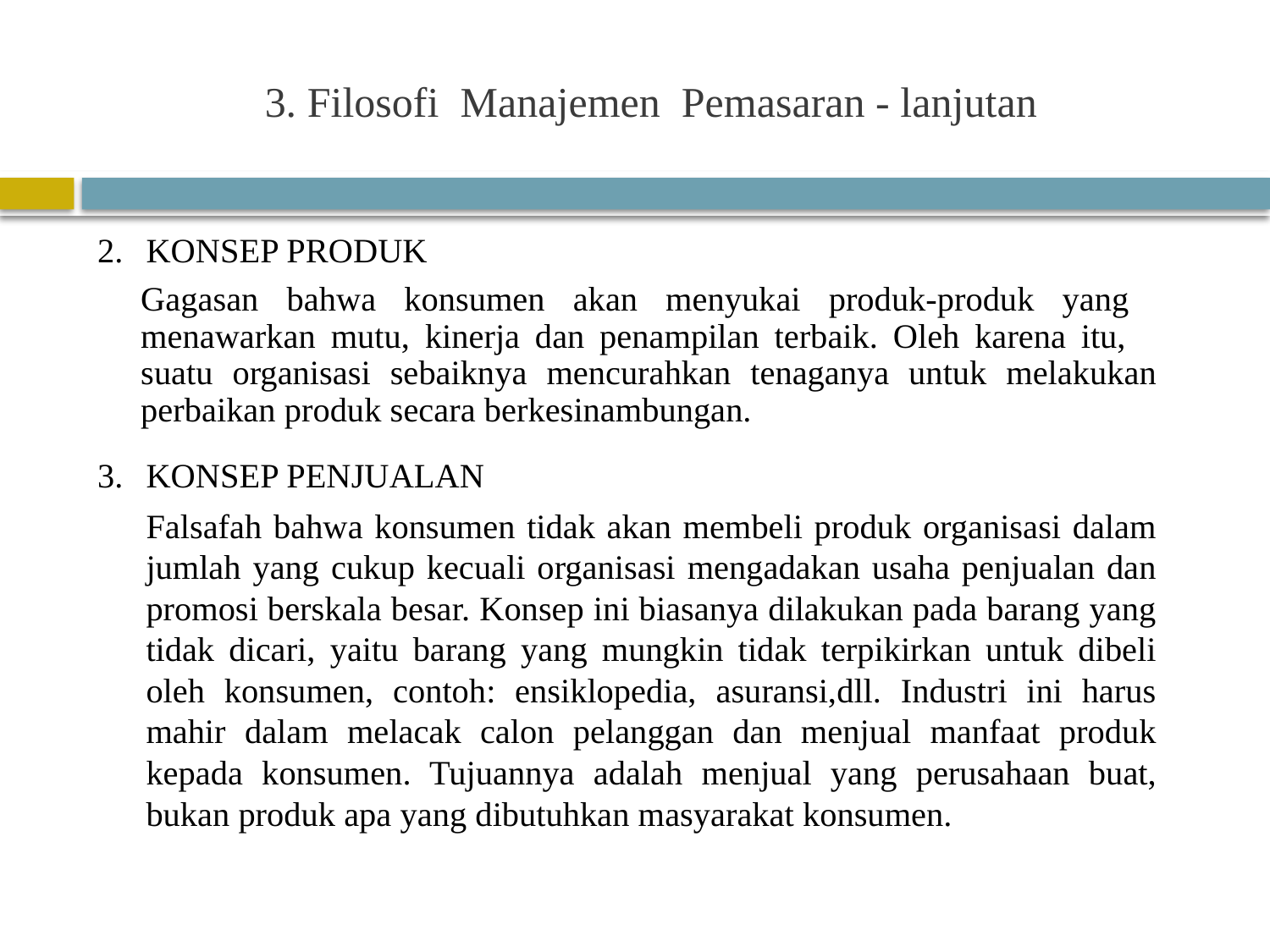

# 3. Filosofi  Manajemen  Pemasaran - lanjutan
KONSEP PRODUK
	Gagasan bahwa konsumen akan menyukai produk-produk yang  menawarkan mutu, kinerja dan penampilan terbaik. Oleh karena itu,   suatu organisasi sebaiknya mencurahkan tenaganya untuk melakukan perbaikan produk secara berkesinambungan.
KONSEP PENJUALAN
Falsafah bahwa konsumen tidak akan membeli produk organisasi dalam jumlah yang cukup kecuali organisasi mengadakan usaha penjualan dan promosi berskala besar. Konsep ini biasanya dilakukan pada barang yang tidak dicari, yaitu barang yang mungkin tidak terpikirkan untuk dibeli oleh konsumen, contoh: ensiklopedia, asuransi,dll. Industri ini harus mahir dalam melacak calon pelanggan dan menjual manfaat produk kepada konsumen. Tujuannya adalah menjual yang perusahaan buat, bukan produk apa yang dibutuhkan masyarakat konsumen.